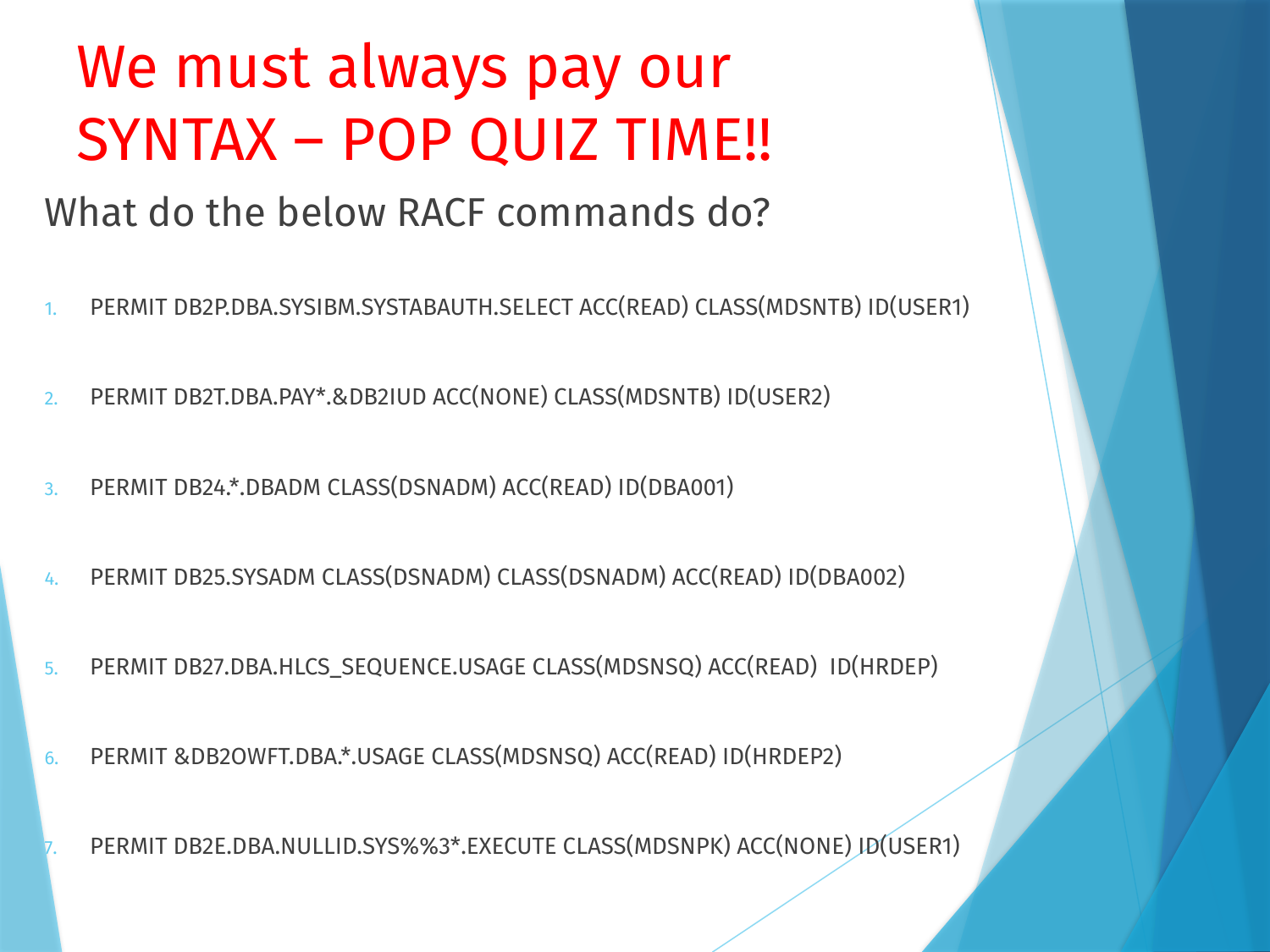

# We must always pay our SYNTAX – POP QUIZ TIME!!
What do the below RACF commands do?

PERMIT DB2P.DBA.SYSIBM.SYSTABAUTH.SELECT ACC(READ) CLASS(MDSNTB) ID(USER1)

PERMIT DB2T.DBA.PAY*.&DB2IUD ACC(NONE) CLASS(MDSNTB) ID(USER2)

PERMIT DB24.*.DBADM CLASS(DSNADM) ACC(READ) ID(DBA001)

PERMIT DB25.SYSADM CLASS(DSNADM) CLASS(DSNADM) ACC(READ) ID(DBA002)

PERMIT DB27.DBA.HLCS_SEQUENCE.USAGE CLASS(MDSNSQ) ACC(READ)  ID(HRDEP)

PERMIT &DB2OWFT.DBA.*.USAGE CLASS(MDSNSQ) ACC(READ) ID(HRDEP2)

PERMIT DB2E.DBA.NULLID.SYS%%3*.EXECUTE CLASS(MDSNPK) ACC(NONE) ID(USER1)